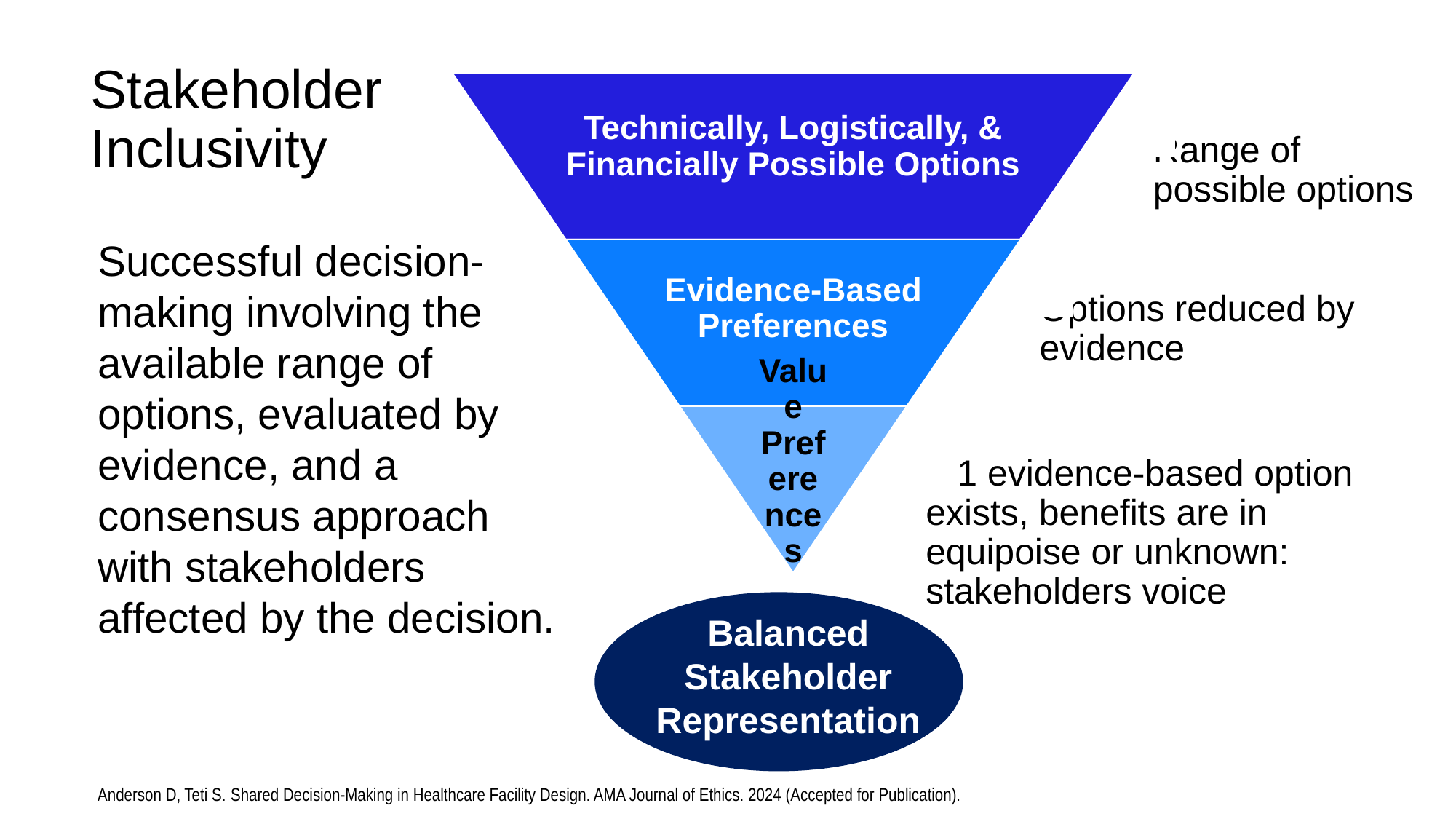

Stakeholder
Inclusivity

Range of possible options
Technically, Logistically, & Financially Possible Options
Options reduced by evidence
Evidence-Based Preferences
> 1 evidence-based option exists, benefits are in equipoise or unknown:  stakeholders voice
Value Preferences

Successful decision-making involving the available range of options, evaluated by evidence, and a consensus approach with stakeholders affected by the decision.

Balanced Stakeholder Representation
Anderson D, Teti S. Shared Decision-Making in Healthcare Facility Design. AMA Journal of Ethics. 2024 (Accepted for Publication).